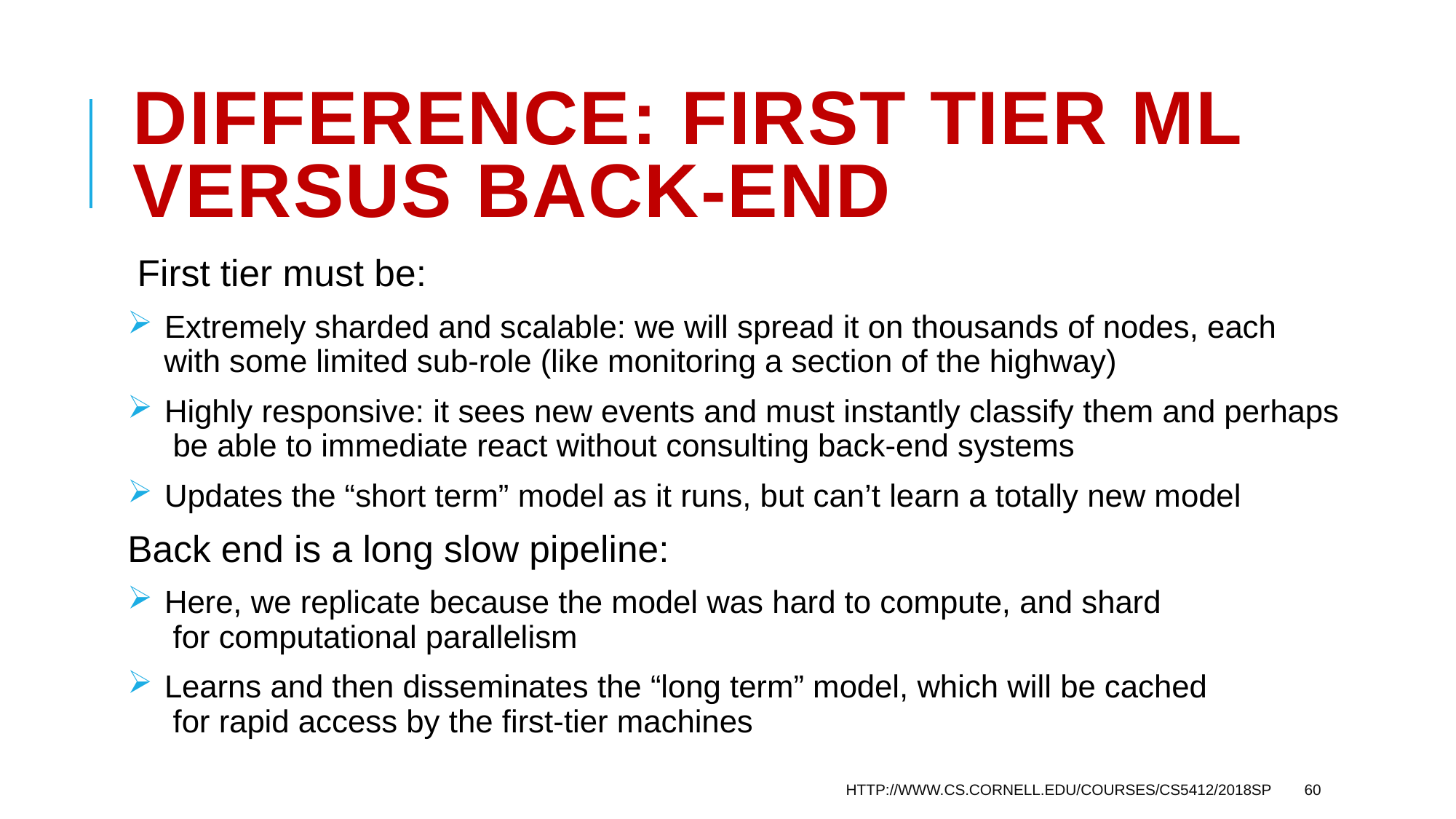

# Difference: First Tier ML versus Back-End
First tier must be:
  Extremely sharded and scalable: we will spread it on thousands of nodes, each
   with some limited sub-role (like monitoring a section of the highway)
  Highly responsive: it sees new events and must instantly classify them and perhaps
    be able to immediate react without consulting back-end systems
  Updates the “short term” model as it runs, but can’t learn a totally new model
Back end is a long slow pipeline:
  Here, we replicate because the model was hard to compute, and shard
    for computational parallelism
  Learns and then disseminates the “long term” model, which will be cached
    for rapid access by the first-tier machines
http://www.cs.cornell.edu/courses/cs5412/2018sp
60